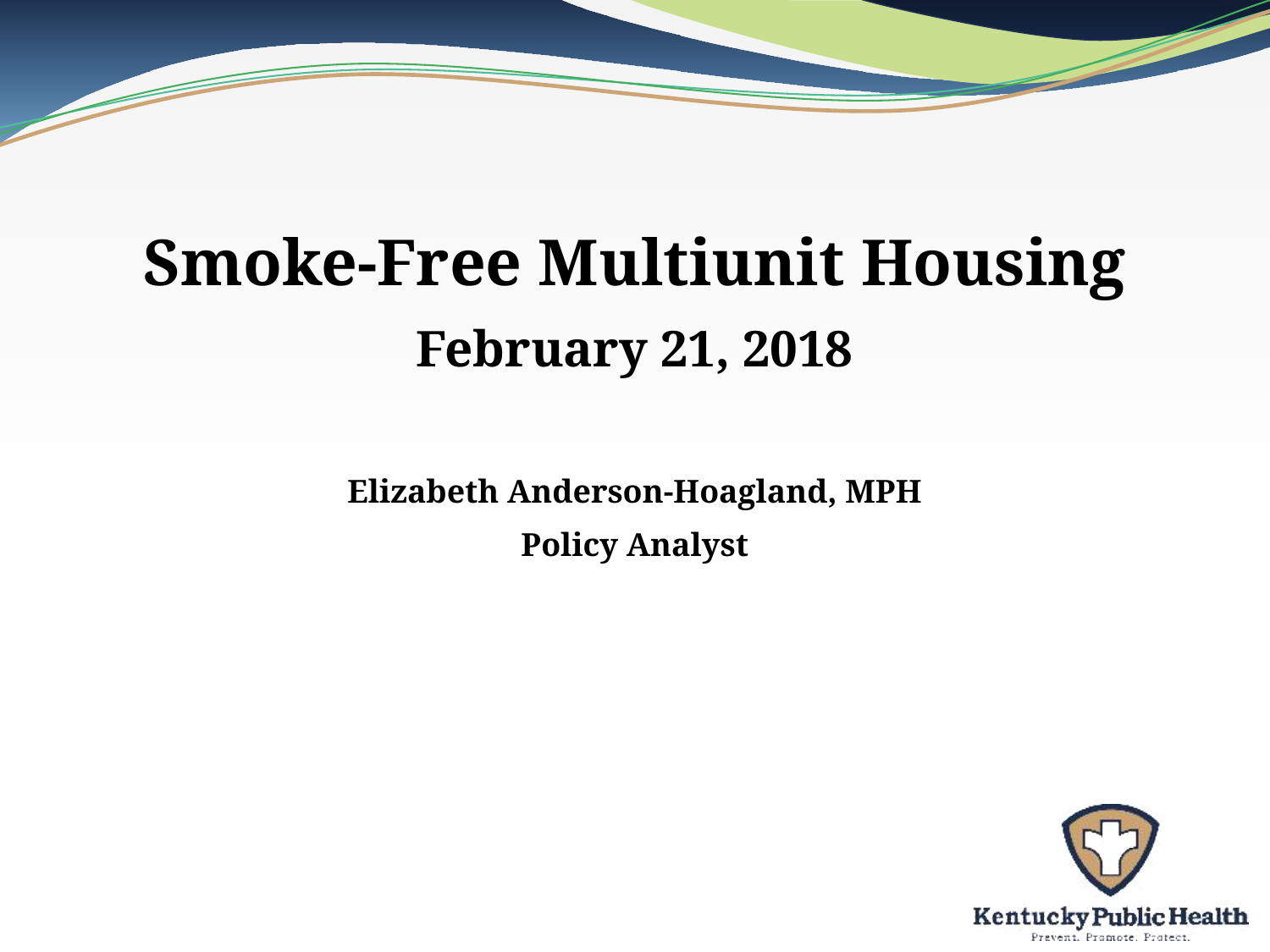

Smoke-Free Multiunit Housing
February 21, 2018

Elizabeth Anderson-Hoagland, MPH
Policy Analyst